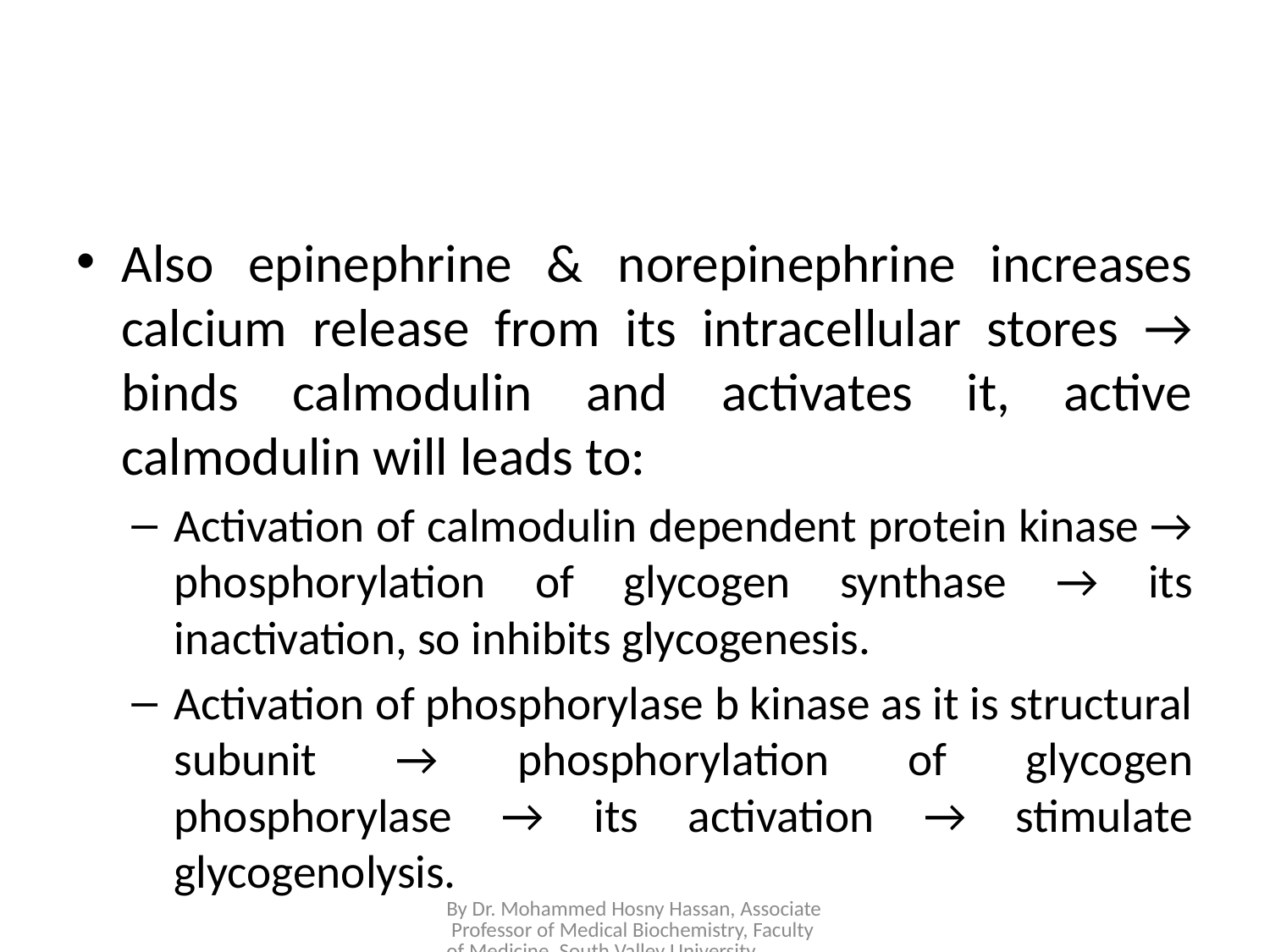

#
Also epinephrine & norepinephrine increases calcium release from its intracellular stores → binds calmodulin and activates it, active calmodulin will leads to:
Activation of calmodulin dependent protein kinase → phosphorylation of glycogen synthase → its inactivation, so inhibits glycogenesis.
Activation of phosphorylase b kinase as it is structural subunit → phosphorylation of glycogen phosphorylase → its activation → stimulate glycogenolysis.

By Dr. Mohammed Hosny Hassan, Associate Professor of Medical Biochemistry, Faculty of Medicine, South Valley University